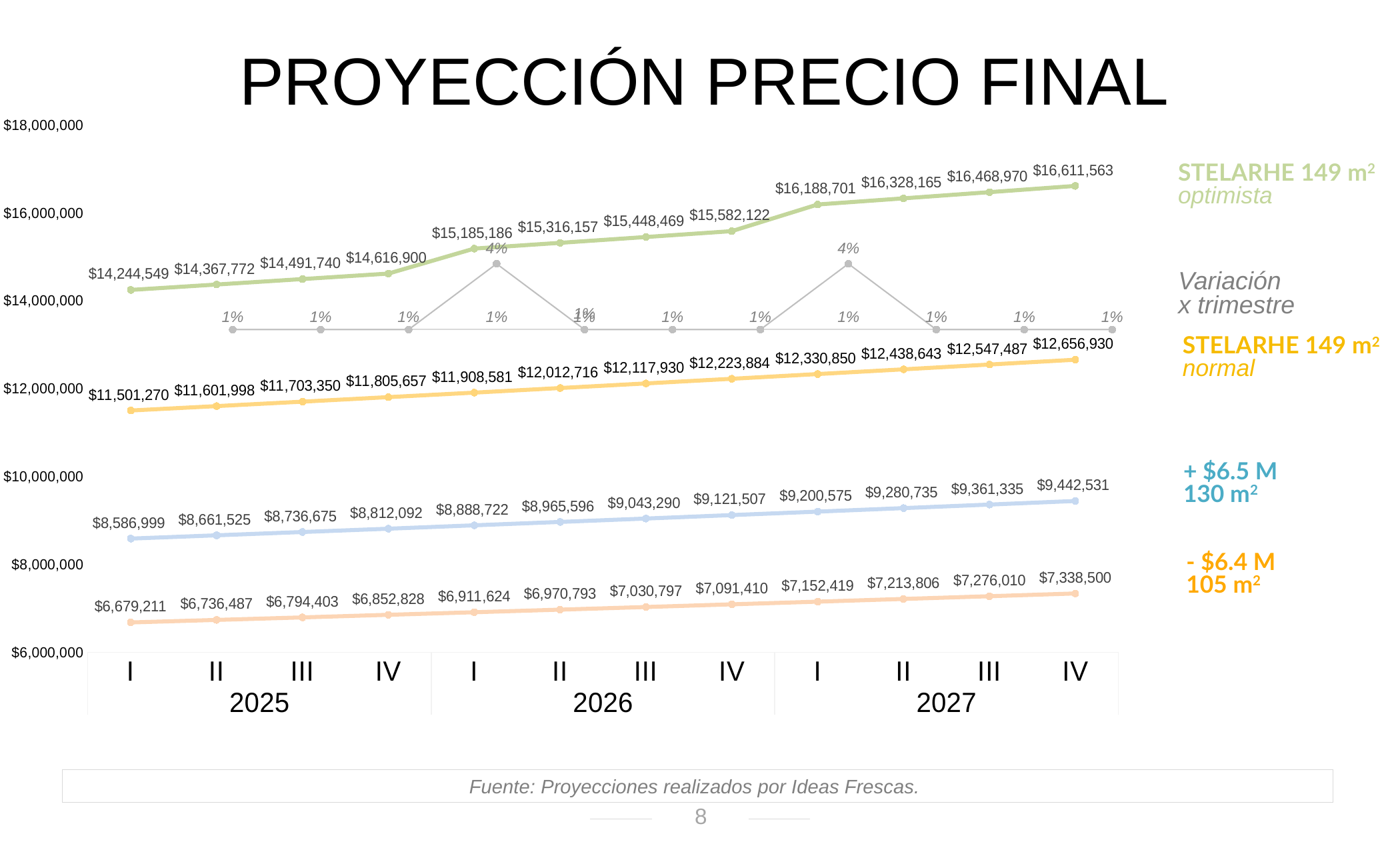

PROYECCIÓN PRECIO FINAL

### Chart

| Category | Precio Final Stelarhe Disponible | Precio Final Stelarhe Historico | Precio Final Proyectos 6.5 Millones o más | Precio Final Proyectos 6.4 Millones o menos |
|---|---|---|---|---|
| I | 11501269.83478261 | 14244549.0 | 8586998.550779998 | 6679211.0885850005 |
| II | 11601998.175217392 | 14367772.0 | 8661525.32271 | 6736486.6769550005 |
| III | 11703350.372173915 | 14491740.0 | 8736675.241969999 | 6794402.61822 |
| IV | 11805656.752173912 | 14616900.0 | 8812091.616249999 | 6852828.217515 |
| I | 11908581.223043477 | 15185186.0 | 8888721.569780001 | 6911623.842270001 |
| II | 12012716.027391303 | 15316157.0 | 8965595.64095 | 6970793.230485001 |
| III | 12117929.65652174 | 15448469.0 | 9043289.99912 | 7030796.633594999 |
| IV | 12223883.686086958 | 15582122.0 | 9121506.525819998 | 7091410.473734999 |
| I | 12330849.943913046 | 16188701.0 | 9200575.247760002 | 7152419.4678299995 |
| II | 12438642.633478262 | 16328165.0 | 9280735.1481 | 7213805.778375001 |
| III | 12547487.068695651 | 16468970.0 | 9361335.17878 | 7276010.39529 |
| IV | 12656930.289565222 | 16611563.0 | 9442531.10996 | 7338499.99008 |
Stelarhe 149 m2
optimista

### Chart

| Category |  |  |
|---|---|---|
Variación
x trimestre
Stelarhe 149 m2
normal

+ $6.5 M
130 m2

- $6.4 M
105 m2

Fuente: Proyecciones realizados por Ideas Frescas.
8